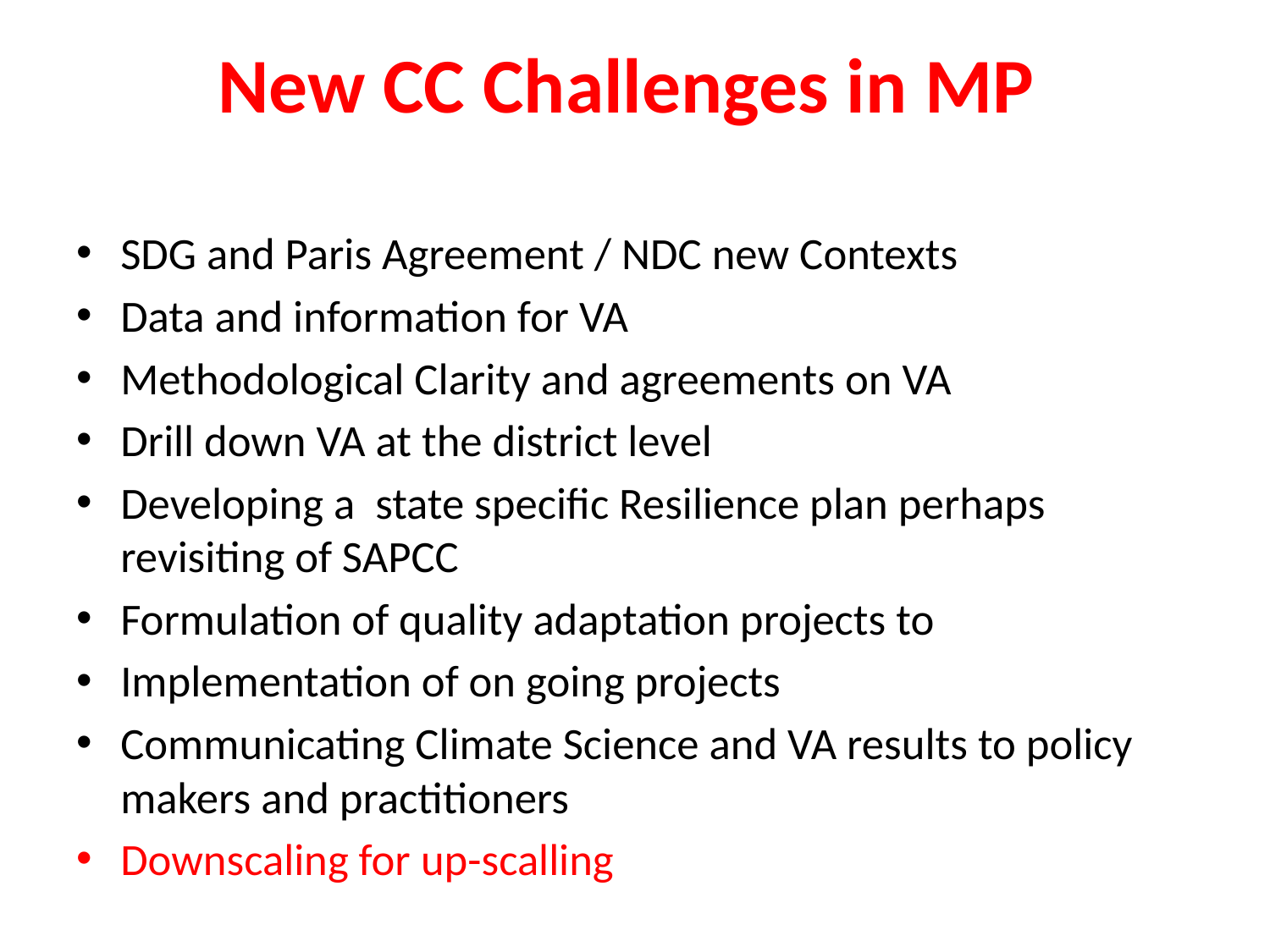

# New CC Challenges in MP
SDG and Paris Agreement / NDC new Contexts
Data and information for VA
Methodological Clarity and agreements on VA
Drill down VA at the district level
Developing a  state specific Resilience plan perhaps revisiting of SAPCC
Formulation of quality adaptation projects to
Implementation of on going projects
Communicating Climate Science and VA results to policy makers and practitioners
Downscaling for up-scalling